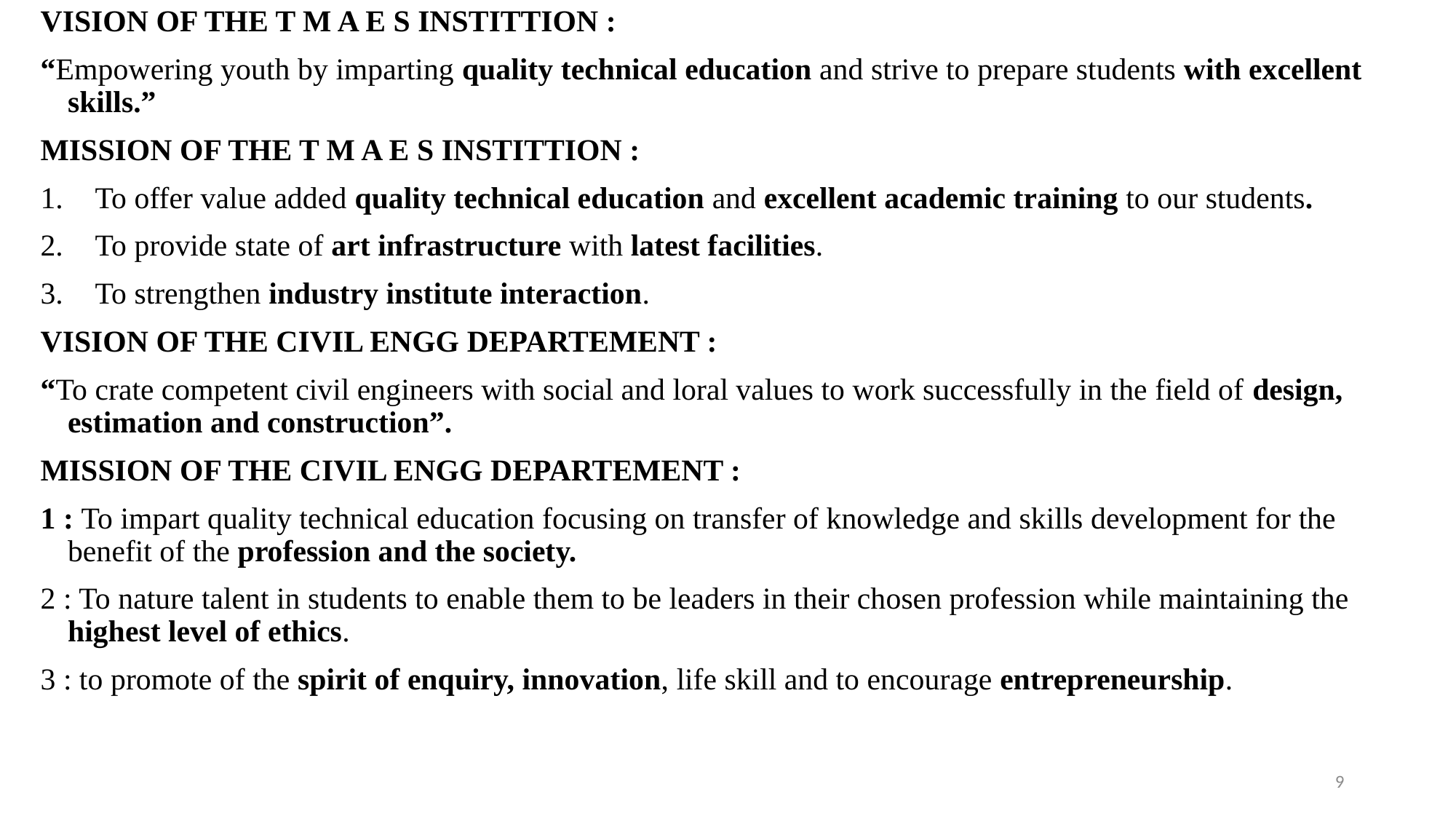

VISION OF THE T M A E S INSTITTION :
“Empowering youth by imparting quality technical education and strive to prepare students with excellent skills.”
MISSION OF THE T M A E S INSTITTION :
To offer value added quality technical education and excellent academic training to our students.
To provide state of art infrastructure with latest facilities.
To strengthen industry institute interaction.
VISION OF THE CIVIL ENGG DEPARTEMENT :
“To crate competent civil engineers with social and loral values to work successfully in the field of design, estimation and construction”.
MISSION OF THE CIVIL ENGG DEPARTEMENT :
1 : To impart quality technical education focusing on transfer of knowledge and skills development for the benefit of the profession and the society.
2 : To nature talent in students to enable them to be leaders in their chosen profession while maintaining the highest level of ethics.
3 : to promote of the spirit of enquiry, innovation, life skill and to encourage entrepreneurship.

9